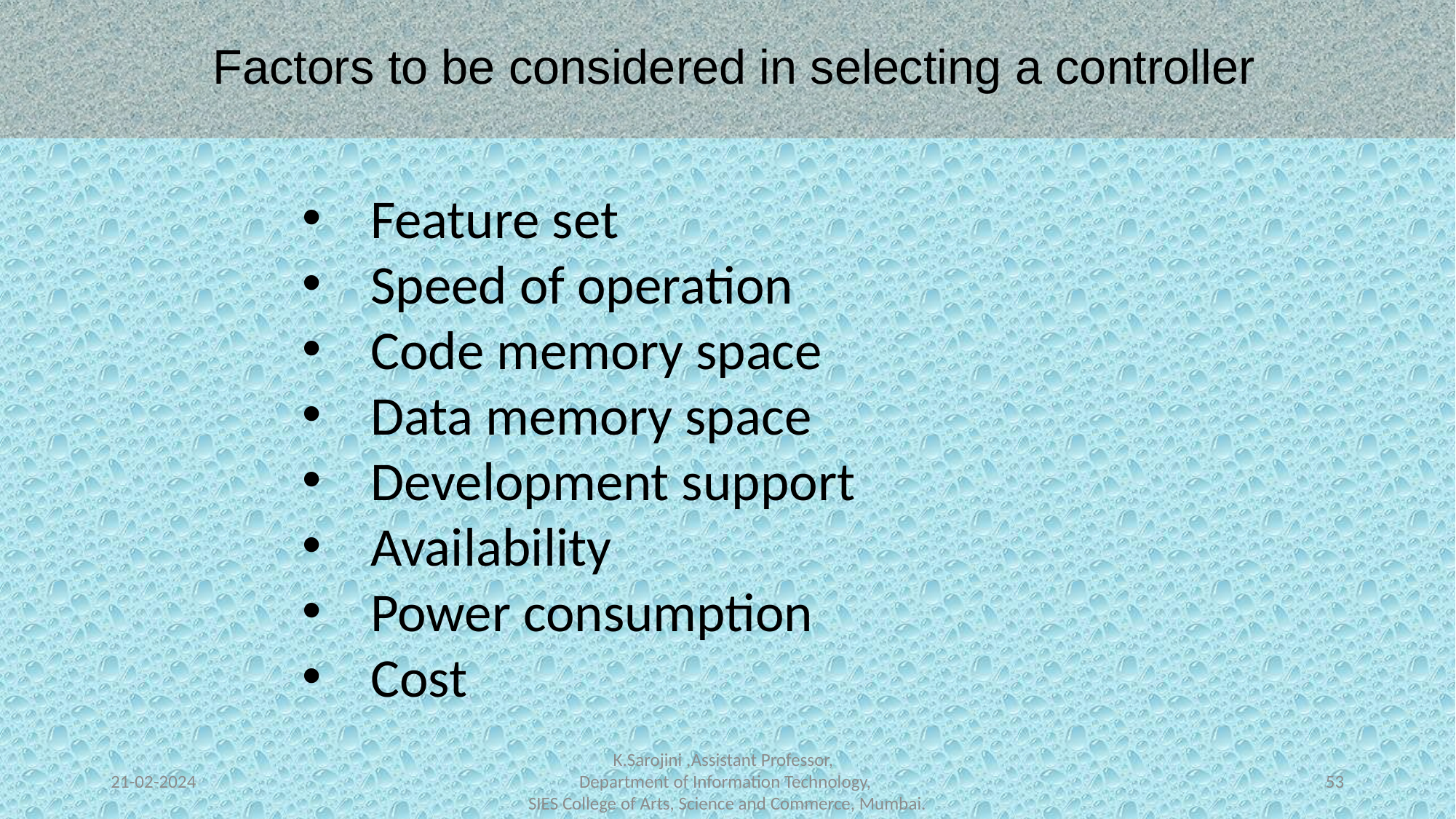

# Factors to be considered in selecting a controller
Feature set
Speed of operation
Code memory space
Data memory space
Development support
Availability
Power consumption
Cost
21-02-2024
K.Sarojini ,Assistant Professor,
Department of Information Technology,
SIES College of Arts, Science and Commerce, Mumbai.
53